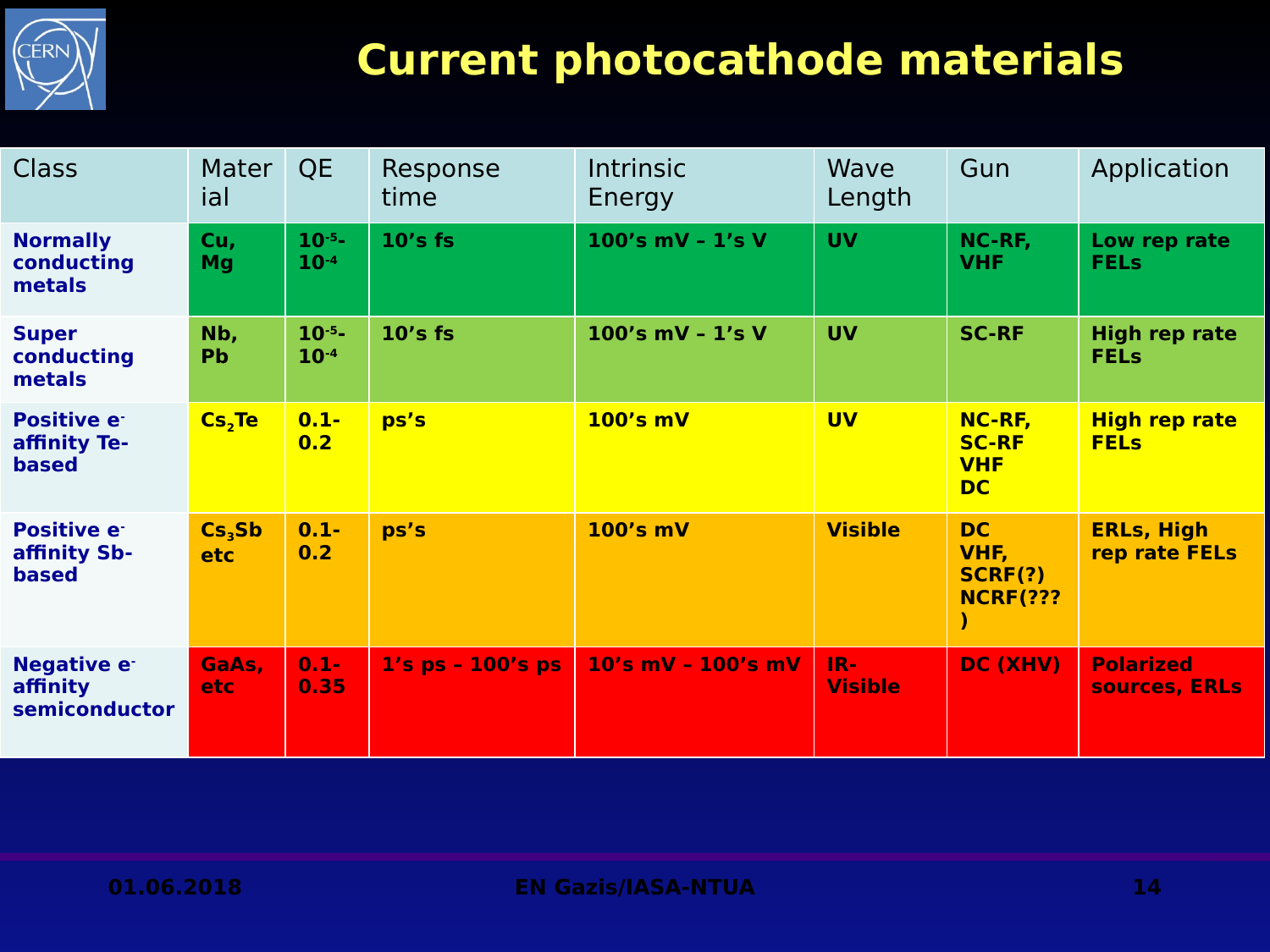

Current photocathode materials
| Class | Material | QE | Response time | Intrinsic Energy | Wave Length | Gun | Application |
| --- | --- | --- | --- | --- | --- | --- | --- |
| Normally conducting metals | Cu, Mg | 10-5-10-4 | 10’s fs | 100’s mV – 1’s V | UV | NC-RF, VHF | Low rep rate FELs |
| Super conducting metals | Nb, Pb | 10-5-10-4 | 10’s fs | 100’s mV – 1’s V | UV | SC-RF | High rep rate FELs |
| Positive e- affinity Te-based | Cs2Te | 0.1-0.2 | ps’s | 100’s mV | UV | NC-RF, SC-RF VHF DC | High rep rate FELs |
| Positive e- affinity Sb-based | Cs3Sb etc | 0.1-0.2 | ps’s | 100’s mV | Visible | DC VHF, SCRF(?) NCRF(???) | ERLs, High rep rate FELs |
| Negative e- affinity semiconductor | GaAs, etc | 0.1-0.35 | 1’s ps – 100’s ps | 10’s mV – 100’s mV | IR- Visible | DC (XHV) | Polarized sources, ERLs |
01.06.2018
EN Gazis/IASA-NTUA
14